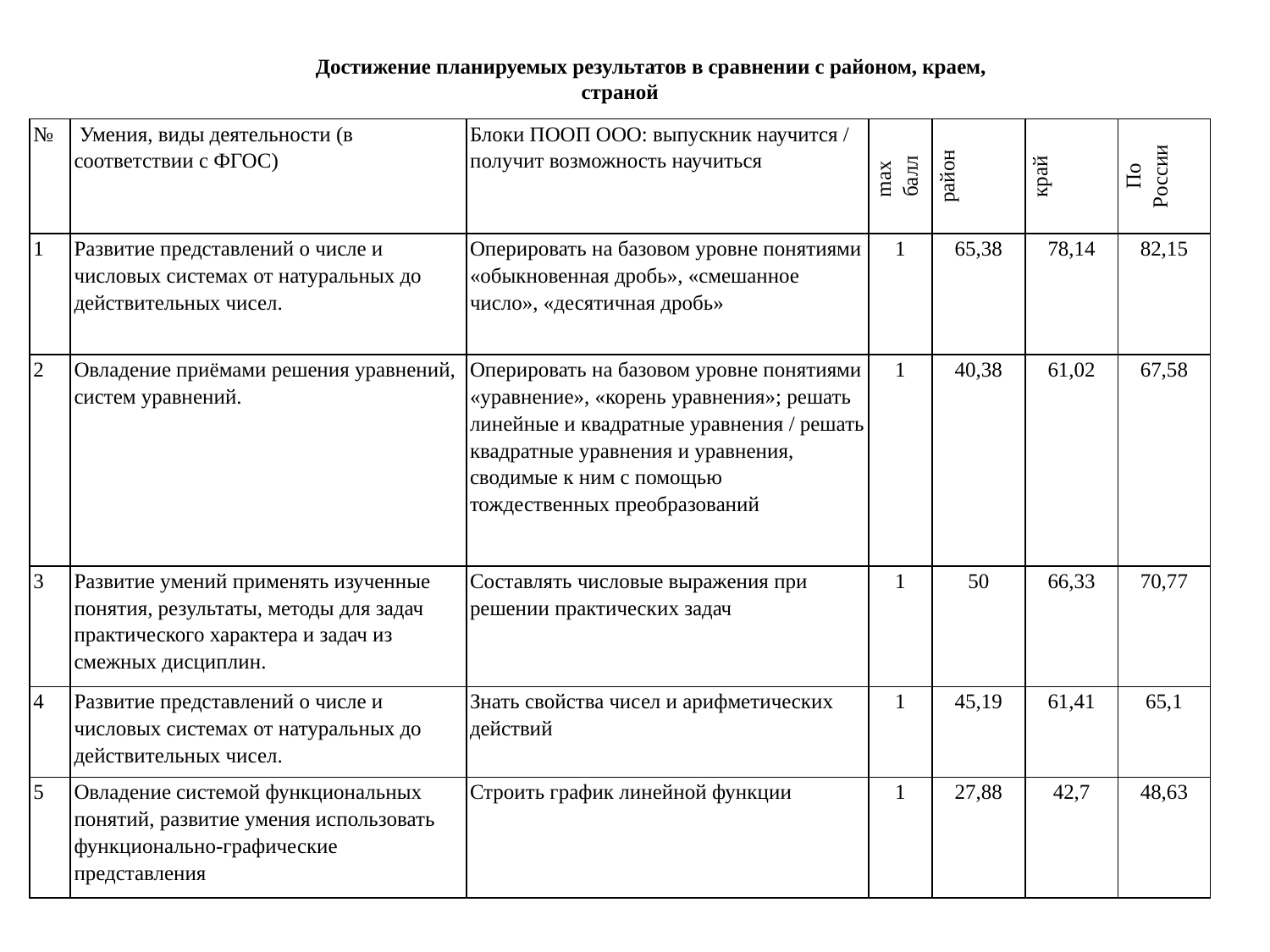

Достижение планируемых результатов в сравнении с районом, краем, страной
| № | Умения, виды деятельности (в соответствии с ФГОС) | Блоки ПООП ООО: выпускник научится / получит возможность научиться | max балл | район | край | По России |
| --- | --- | --- | --- | --- | --- | --- |
| 1 | Развитие представлений о числе и числовых системах от натуральных до действительных чисел. | Оперировать на базовом уровне понятиями «обыкновенная дробь», «смешанное число», «десятичная дробь» | 1 | 65,38 | 78,14 | 82,15 |
| 2 | Овладение приёмами решения уравнений, систем уравнений. | Оперировать на базовом уровне понятиями «уравнение», «корень уравнения»; решать линейные и квадратные уравнения / решать квадратные уравнения и уравнения, сводимые к ним с помощью тождественных преобразований | 1 | 40,38 | 61,02 | 67,58 |
| 3 | Развитие умений применять изученные понятия, результаты, методы для задач практического характера и задач из смежных дисциплин. | Составлять числовые выражения при решении практических задач | 1 | 50 | 66,33 | 70,77 |
| 4 | Развитие представлений о числе и числовых системах от натуральных до действительных чисел. | Знать свойства чисел и арифметических действий | 1 | 45,19 | 61,41 | 65,1 |
| 5 | Овладение системой функциональных понятий, развитие умения использовать функционально-графические представления | Строить график линейной функции | 1 | 27,88 | 42,7 | 48,63 |